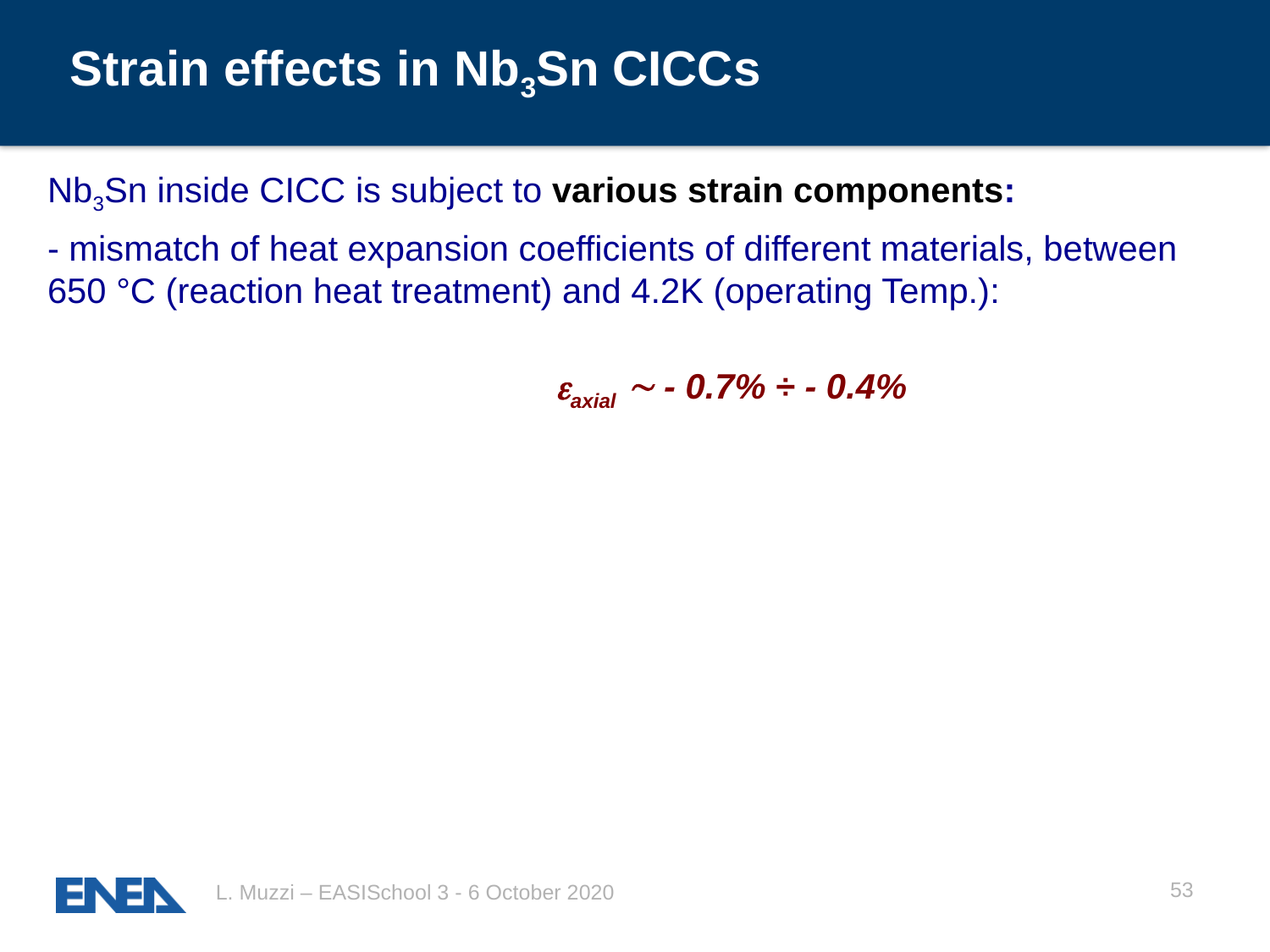

# Strain effects in Nb3Sn CICCs
Nb3Sn inside CICC is subject to various strain components:
- mismatch of heat expansion coefficients of different materials, between 650 °C (reaction heat treatment) and 4.2K (operating Temp.):
													εaxial ∼ - 0.7% ÷ - 0.4%

53
L. Muzzi – EASISchool 3 - 6 October 2020